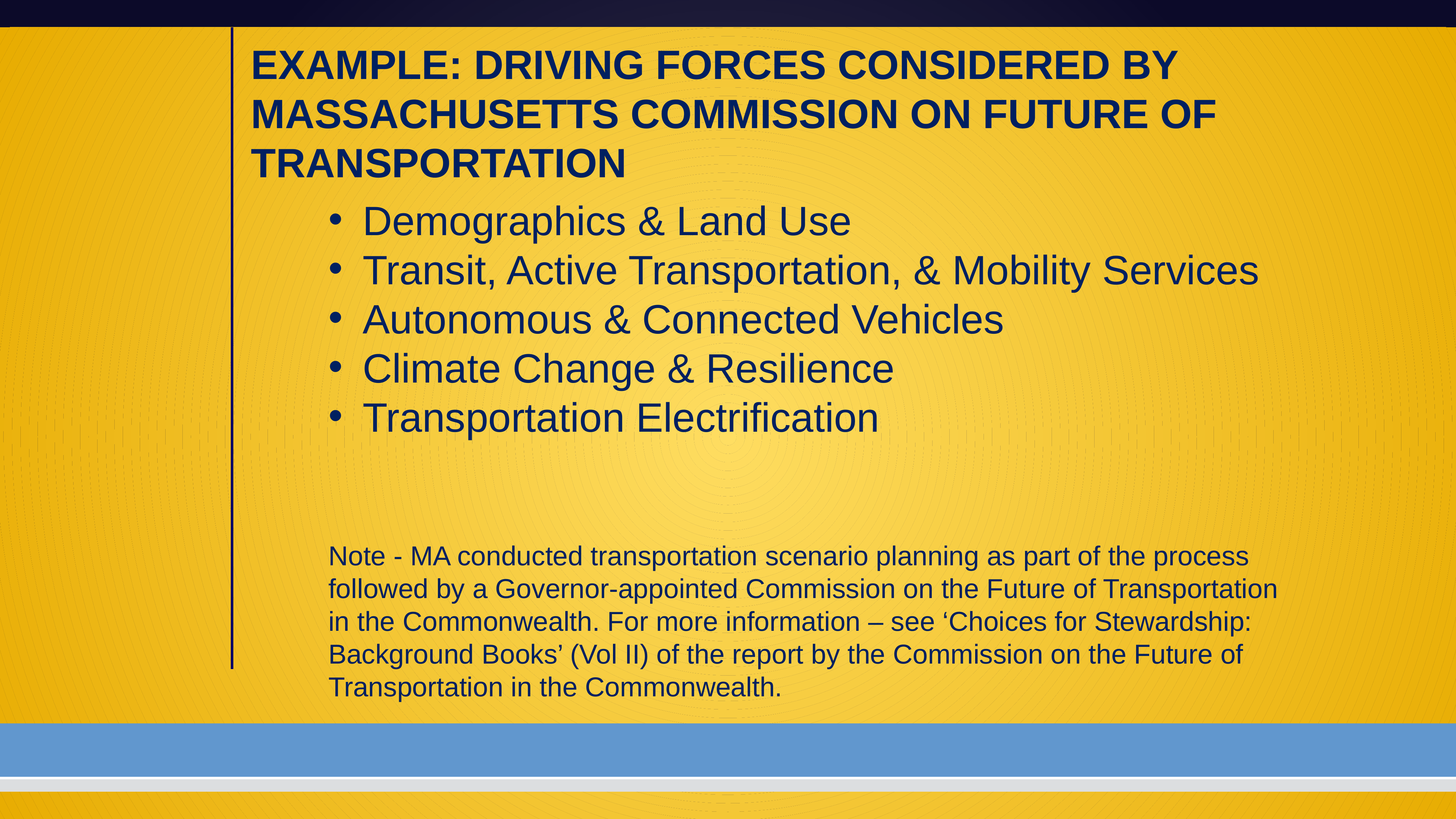

EXAMPLE: DRIVING FORCES CONSIDERED BY
MASSACHUSETTS COMMISSION ON FUTURE OF
TRANSPORTATION
Demographics & Land Use
Transit, Active Transportation, & Mobility Services
Autonomous & Connected Vehicles
Climate Change & Resilience
Transportation Electrification

Note - MA conducted transportation scenario planning as part of the process followed by a Governor-appointed Commission on the Future of Transportation in the Commonwealth. For more information – see ‘Choices for Stewardship: Background Books’ (Vol II) of the report by the Commission on the Future of Transportation in the Commonwealth.